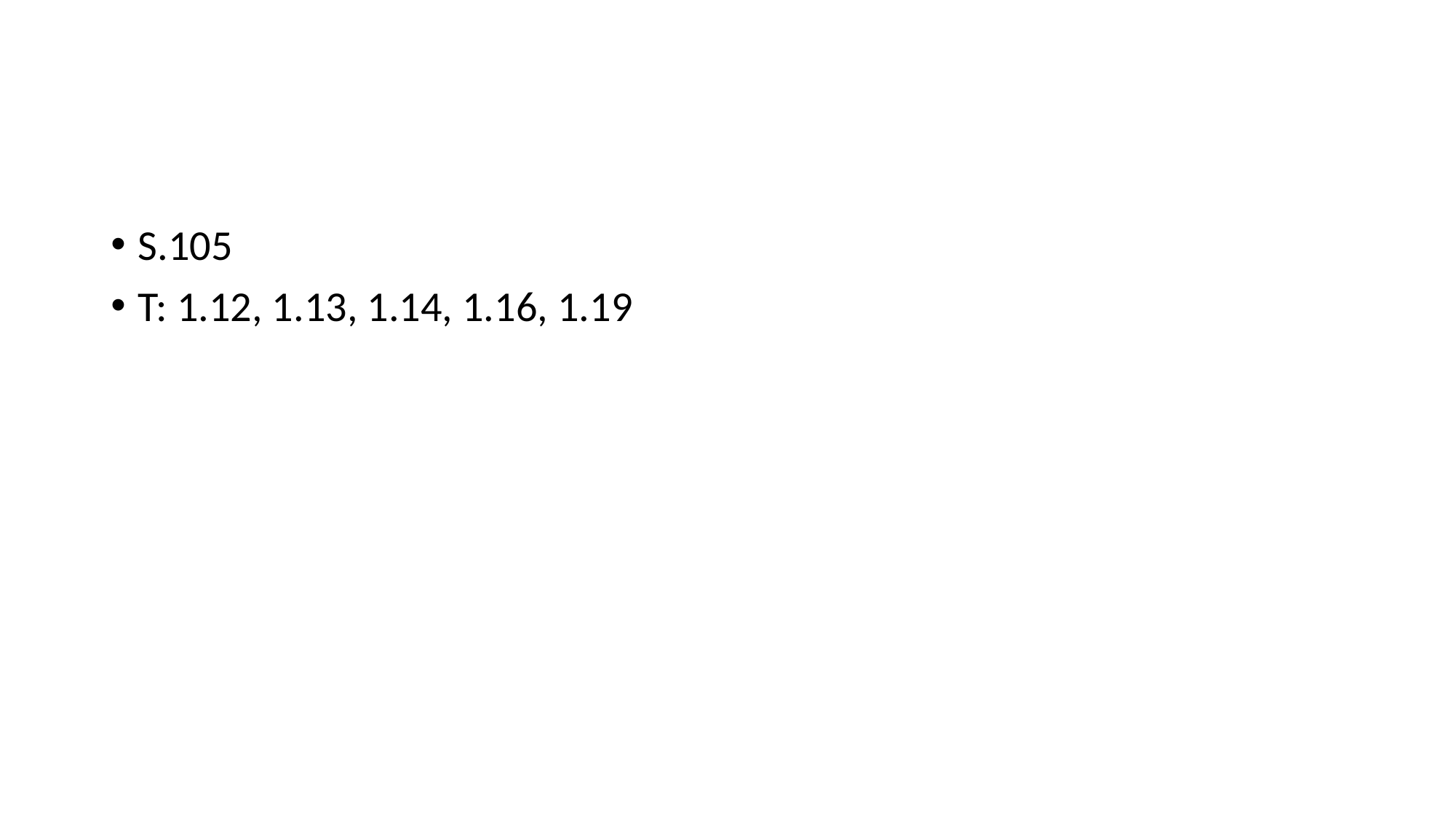

#
S.105
T: 1.12, 1.13, 1.14, 1.16, 1.19